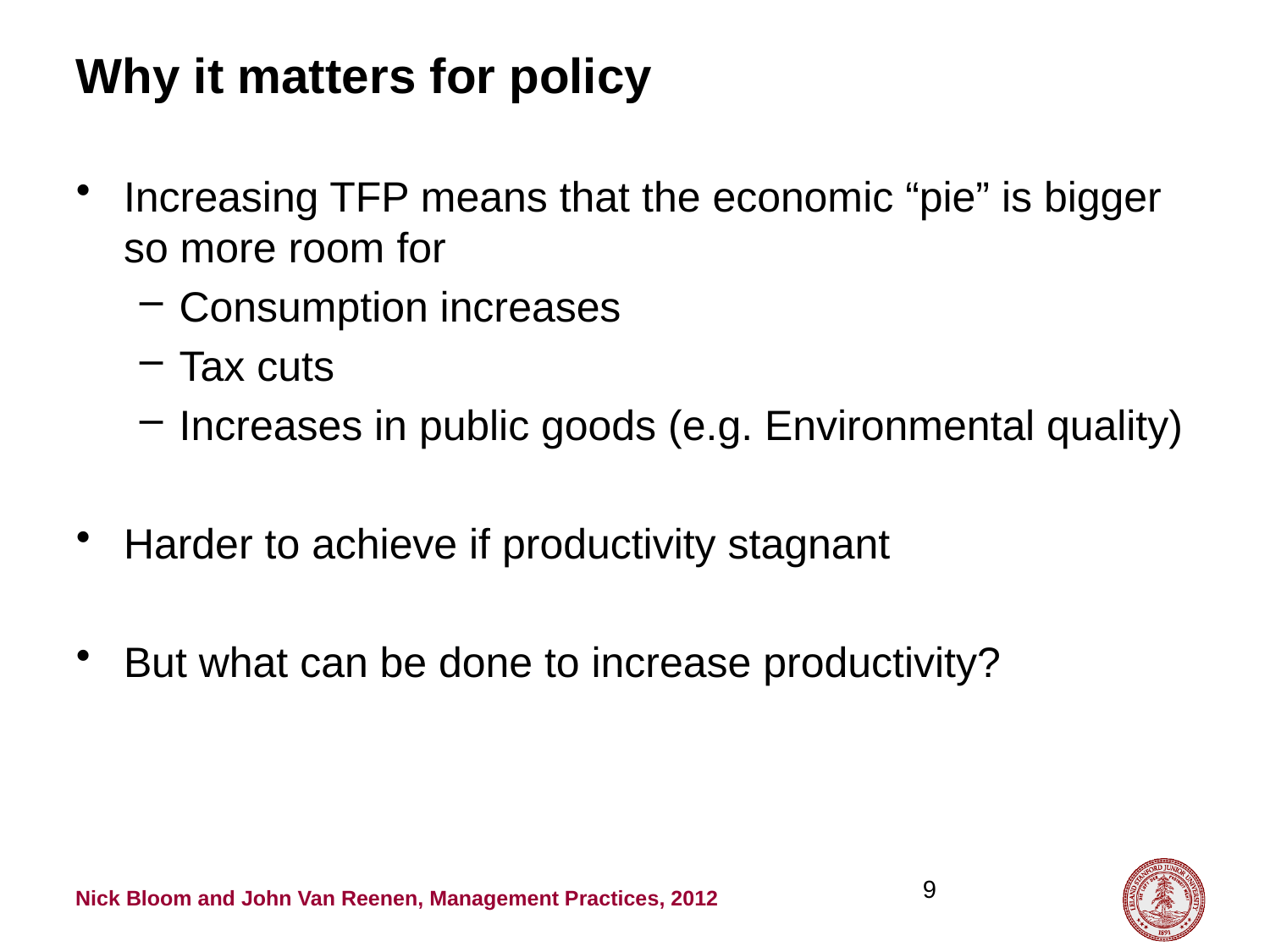

# Why it matters for policy
Increasing TFP means that the economic “pie” is bigger so more room for
Consumption increases
Tax cuts
Increases in public goods (e.g. Environmental quality)

Harder to achieve if productivity stagnant

But what can be done to increase productivity?
9